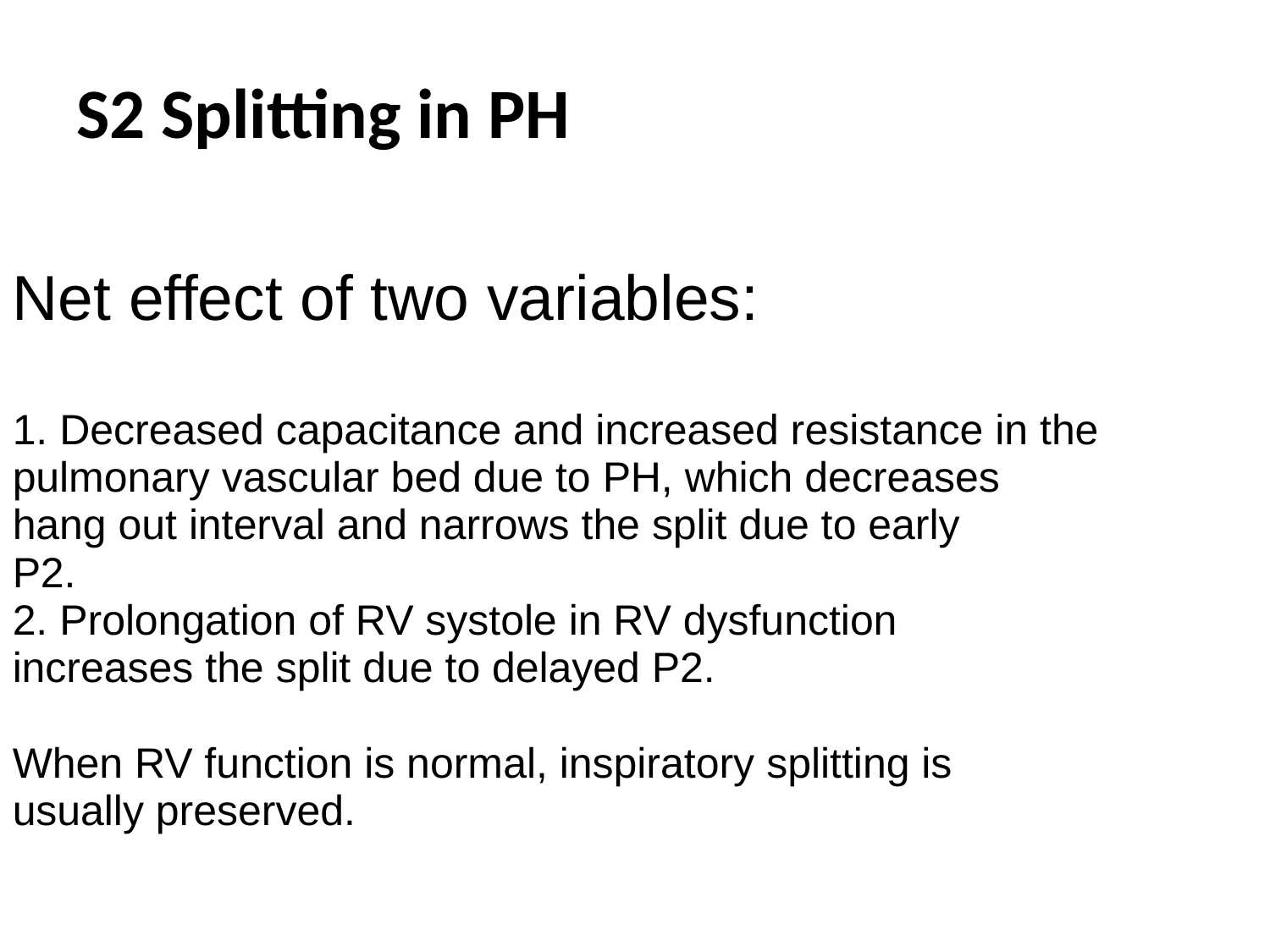

# S2 Splitting in PH

Net effect of two variables:

1. Decreased capacitance and increased resistance in the
pulmonary vascular bed due to PH, which decreases
hang out interval and narrows the split due to early
P2.
2. Prolongation of RV systole in RV dysfunction
increases the split due to delayed P2.

When RV function is normal, inspiratory splitting is
usually preserved.